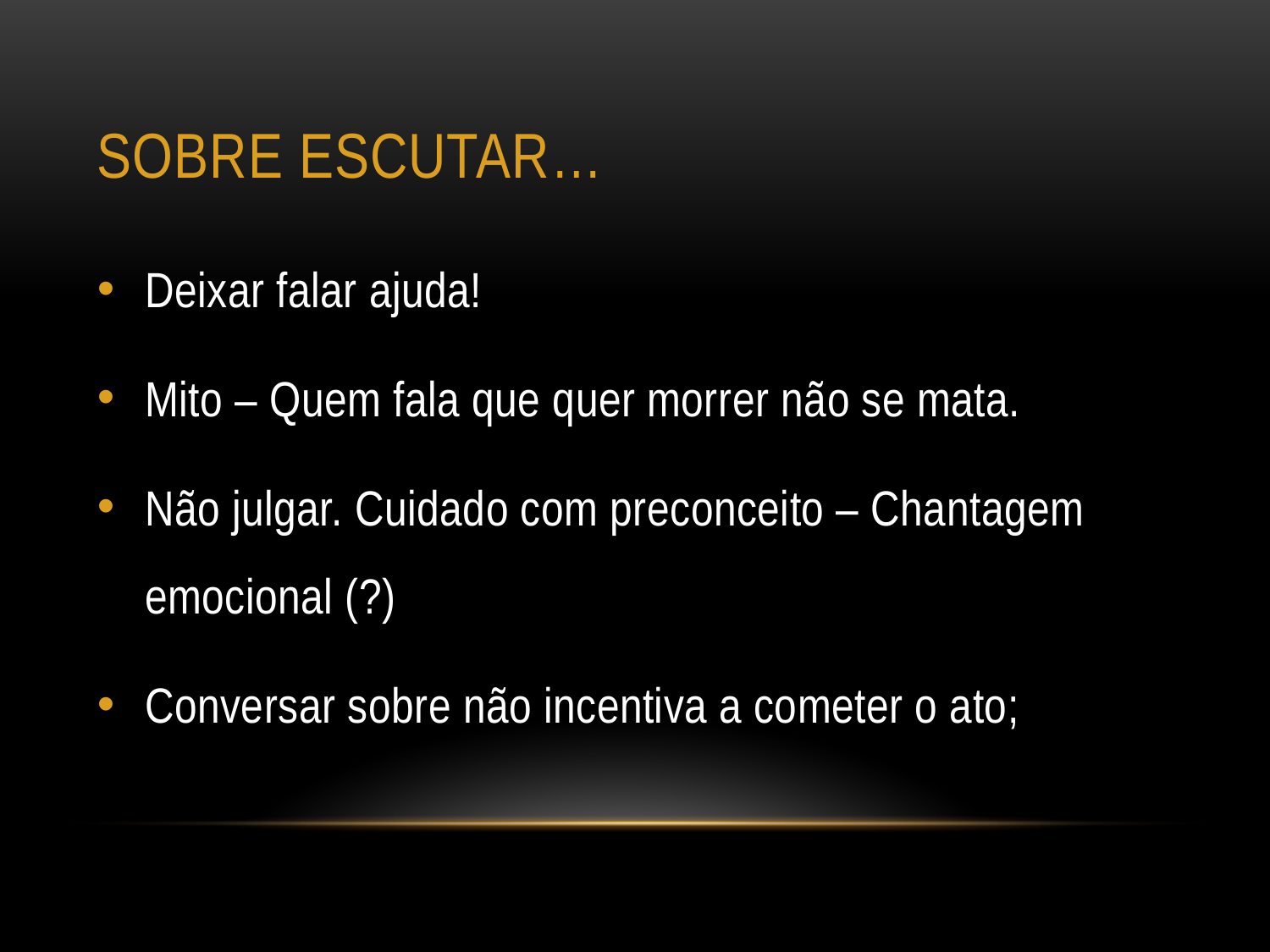

# sOBRE ESCUTAR…
Deixar falar ajuda!
Mito – Quem fala que quer morrer não se mata.
Não julgar. Cuidado com preconceito – Chantagem emocional (?)
Conversar sobre não incentiva a cometer o ato;